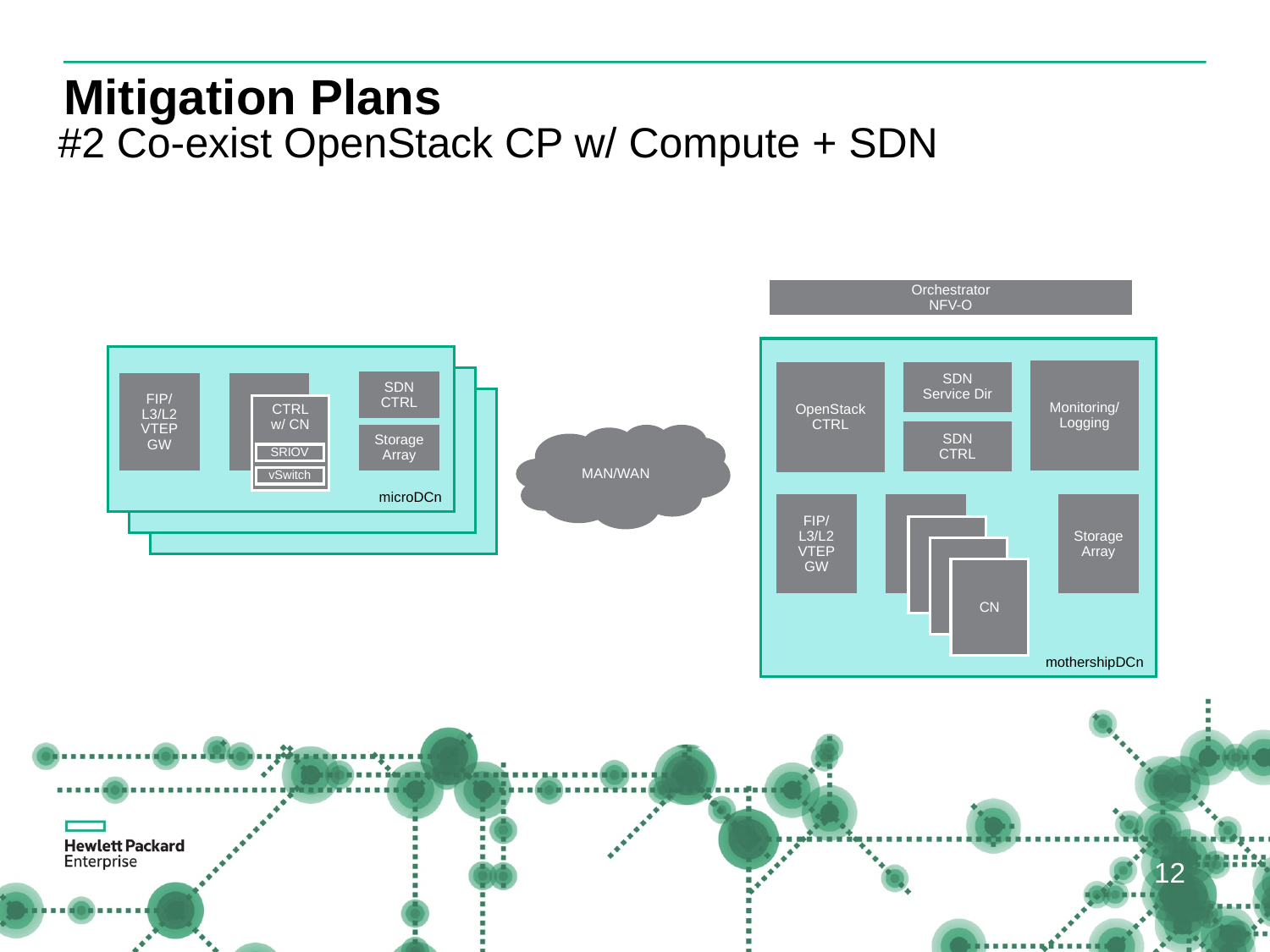

# Mitigation Plans
#2 Co-exist OpenStack CP w/ Compute + SDN

Orchestrator
NFV-O
mothershipDCn
microDCn
Monitoring/ Logging
OpenStack
CTRL
SDN
Service Dir

SDN CTRL
FIP/L3/L2 VTEP GW
CN

CTRL w/ CN
SDN
CTRL
Storage
Array
MAN/WAN
SRIOV
vSwitch
FIP/L3/L2 VTEP GW
CN
Storage
Array
CN
CN
CN
12